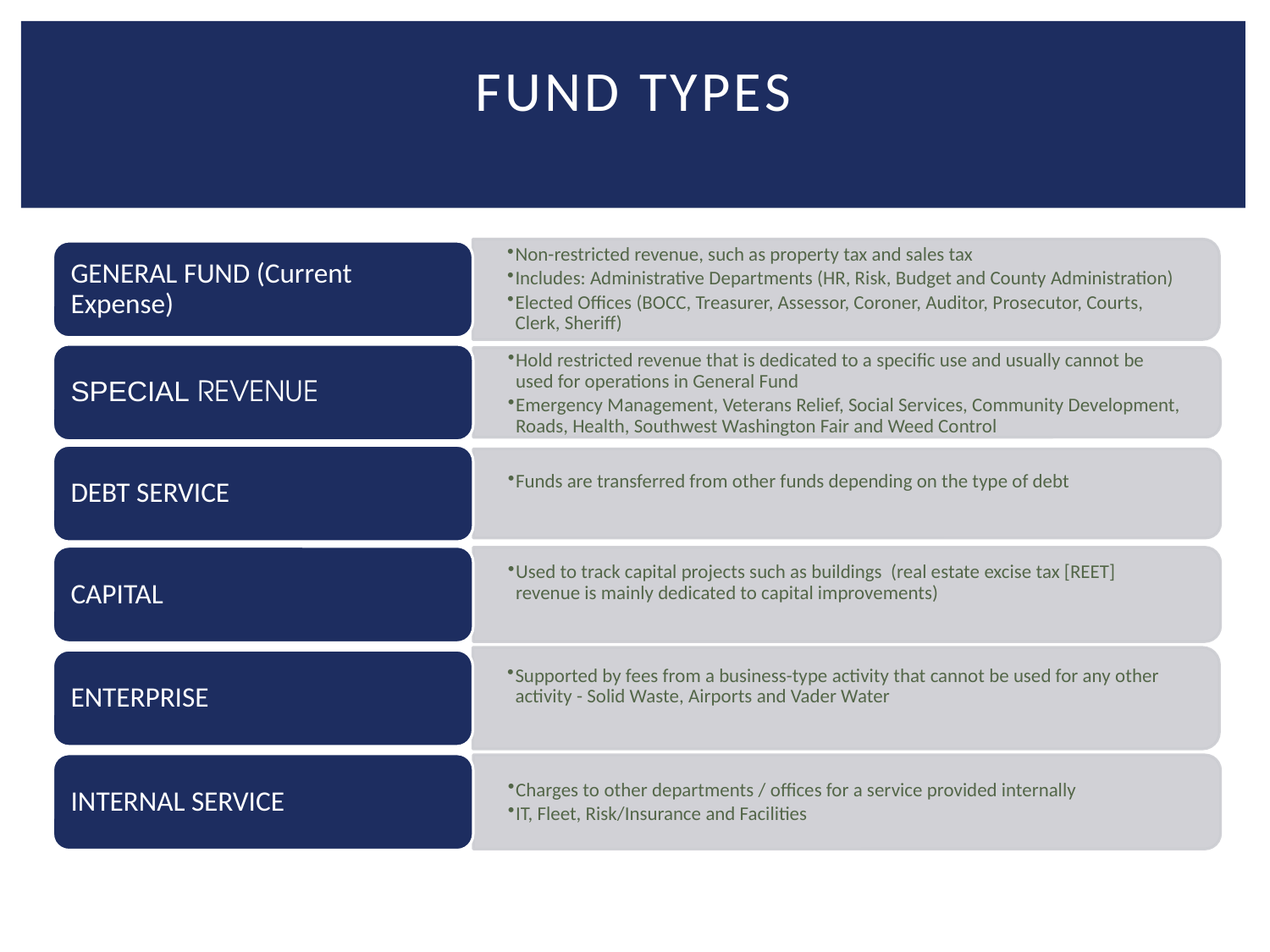

# FUND TYPES
Non-restricted revenue, such as property tax and sales tax
Includes: Administrative Departments (HR, Risk, Budget and County Administration)
Elected Offices (BOCC, Treasurer, Assessor, Coroner, Auditor, Prosecutor, Courts, Clerk, Sheriff)
GENERAL FUND (Current Expense)

Hold restricted revenue that is dedicated to a specific use and usually cannot be used for operations in General Fund
Emergency Management, Veterans Relief, Social Services, Community Development, Roads, Health, Southwest Washington Fair and Weed Control

SPECIAL REVENUE
Funds are transferred from other funds depending on the type of debt

DEBT SERVICE
Used to track capital projects such as buildings  (real estate excise tax [REET] revenue is mainly dedicated to capital improvements)

CAPITAL
Supported by fees from a business-type activity that cannot be used for any other activity - Solid Waste, Airports and Vader Water

ENTERPRISE
Charges to other departments / offices for a service provided internally
IT, Fleet, Risk/Insurance and Facilities
INTERNAL SERVICE